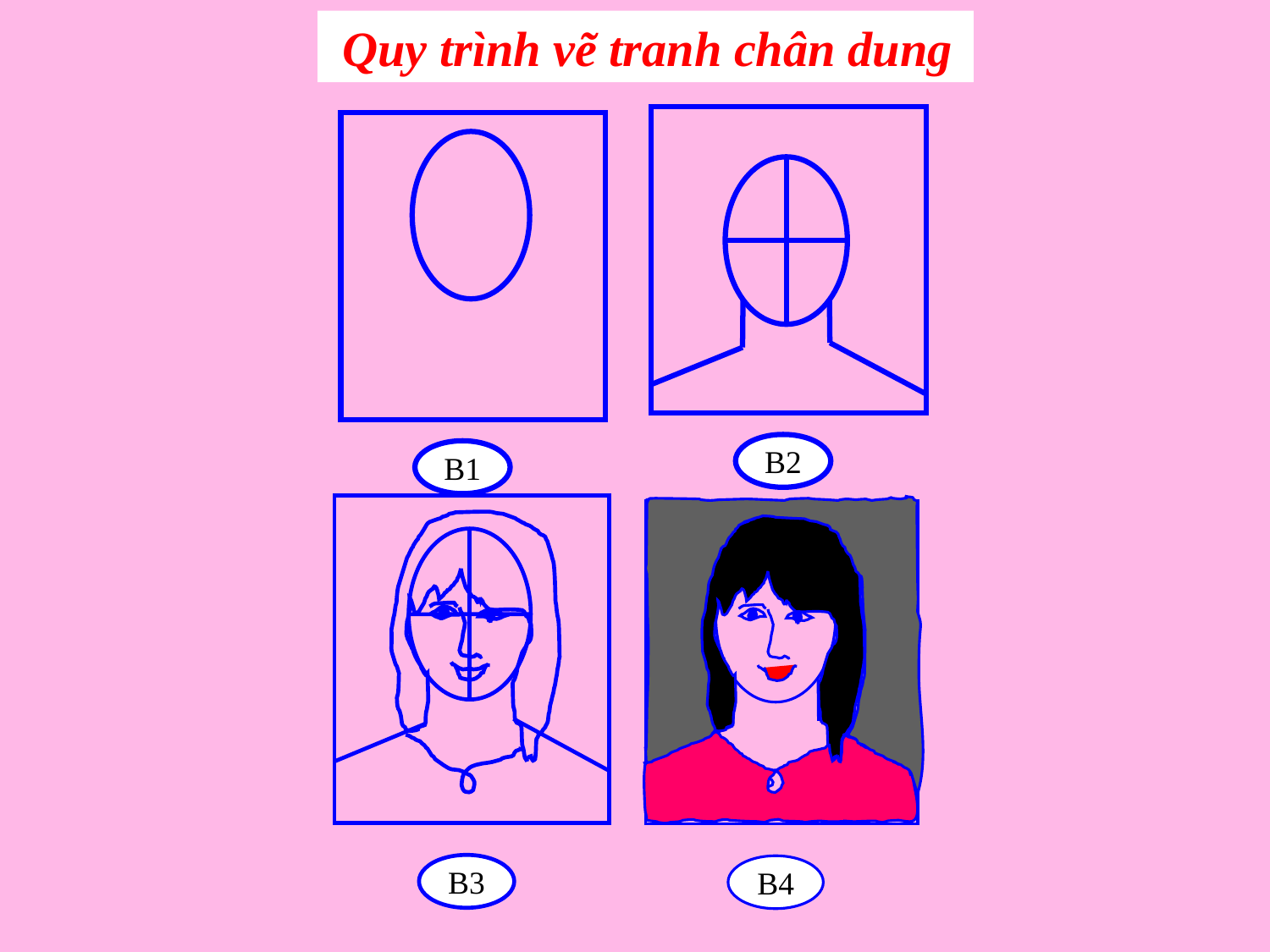

Quy trình vẽ tranh chân dung

B2

B1

B3

B4